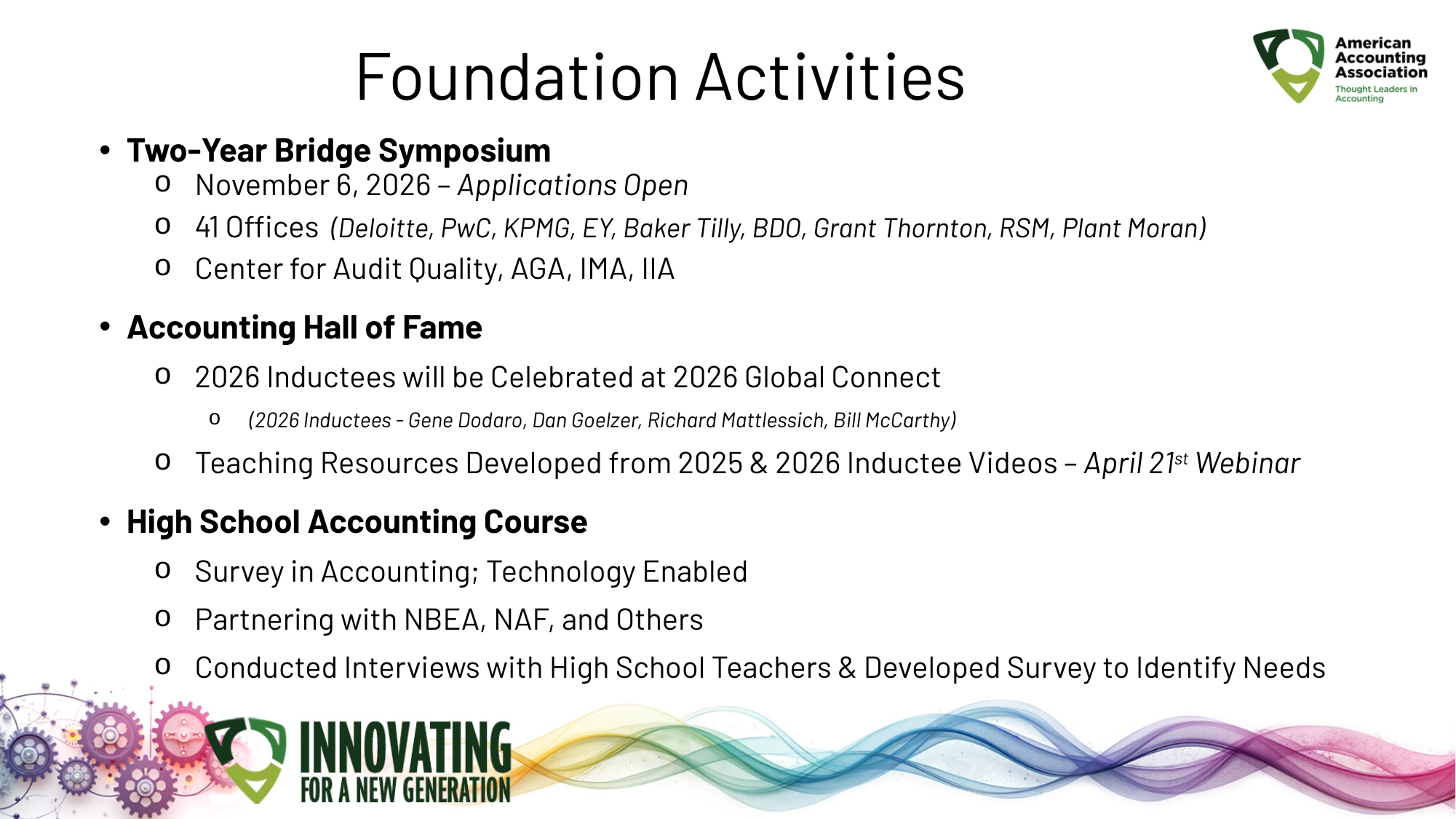

# Foundation Activities
Two-Year Bridge Symposium
November 6, 2026 – Applications Open
41 Offices  (Deloitte, PwC, KPMG, EY, Baker Tilly, BDO, Grant Thornton, RSM, Plant Moran)
Center for Audit Quality, AGA, IMA, IIA
Accounting Hall of Fame
2026 Inductees will be Celebrated at 2026 Global Connect
(2026 Inductees - Gene Dodaro, Dan Goelzer, Richard Mattlessich, Bill McCarthy)
Teaching Resources Developed from 2025 & 2026 Inductee Videos – April 21st Webinar
High School Accounting Course
Survey in Accounting; Technology Enabled
Partnering with NBEA, NAF, and Others
Conducted Interviews with High School Teachers & Developed Survey to Identify Needs